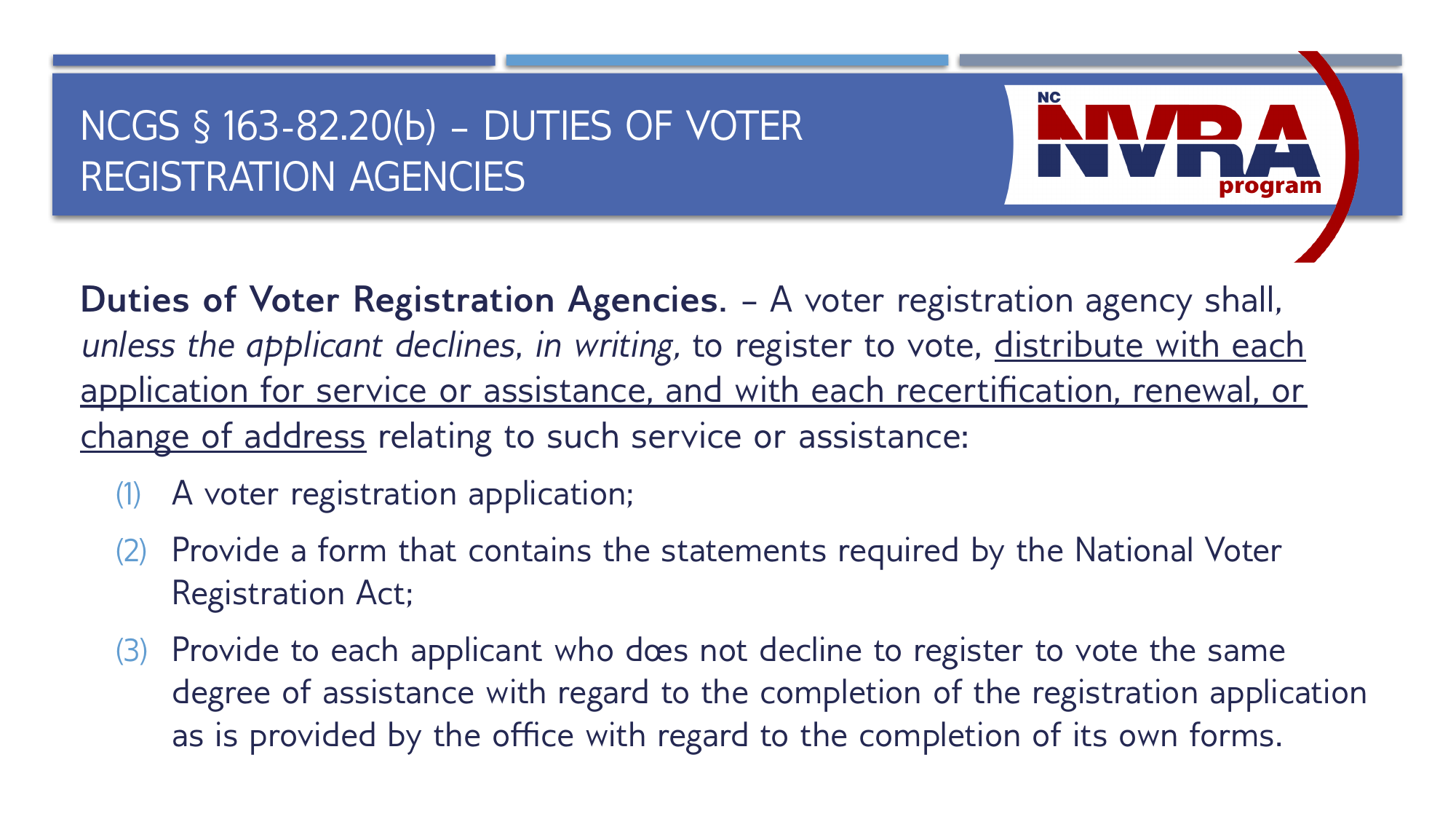

# Ncgs § 163-82.20(b) – Duties of voter registration agencies
Duties of Voter Registration Agencies. – A voter registration agency shall, unless the applicant declines, in writing, to register to vote, distribute with each application for service or assistance, and with each recertification, renewal, or change of address relating to such service or assistance:
A voter registration application;
Provide a form that contains the statements required by the National Voter Registration Act;
Provide to each applicant who does not decline to register to vote the same degree of assistance with regard to the completion of the registration application as is provided by the office with regard to the completion of its own forms.